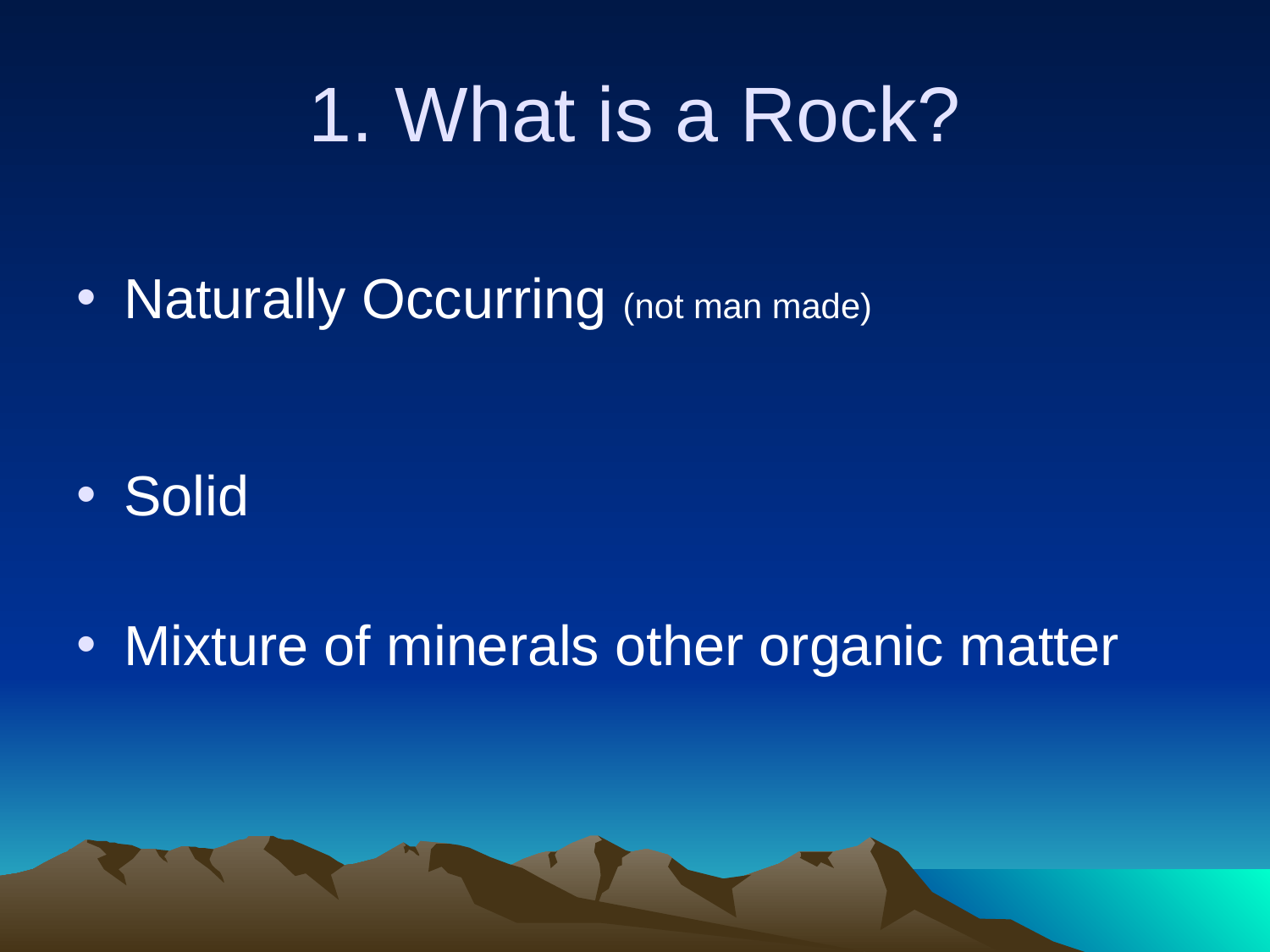

# 1. What is a Rock?
Naturally Occurring (not man made)

Solid

Mixture of minerals other organic matter